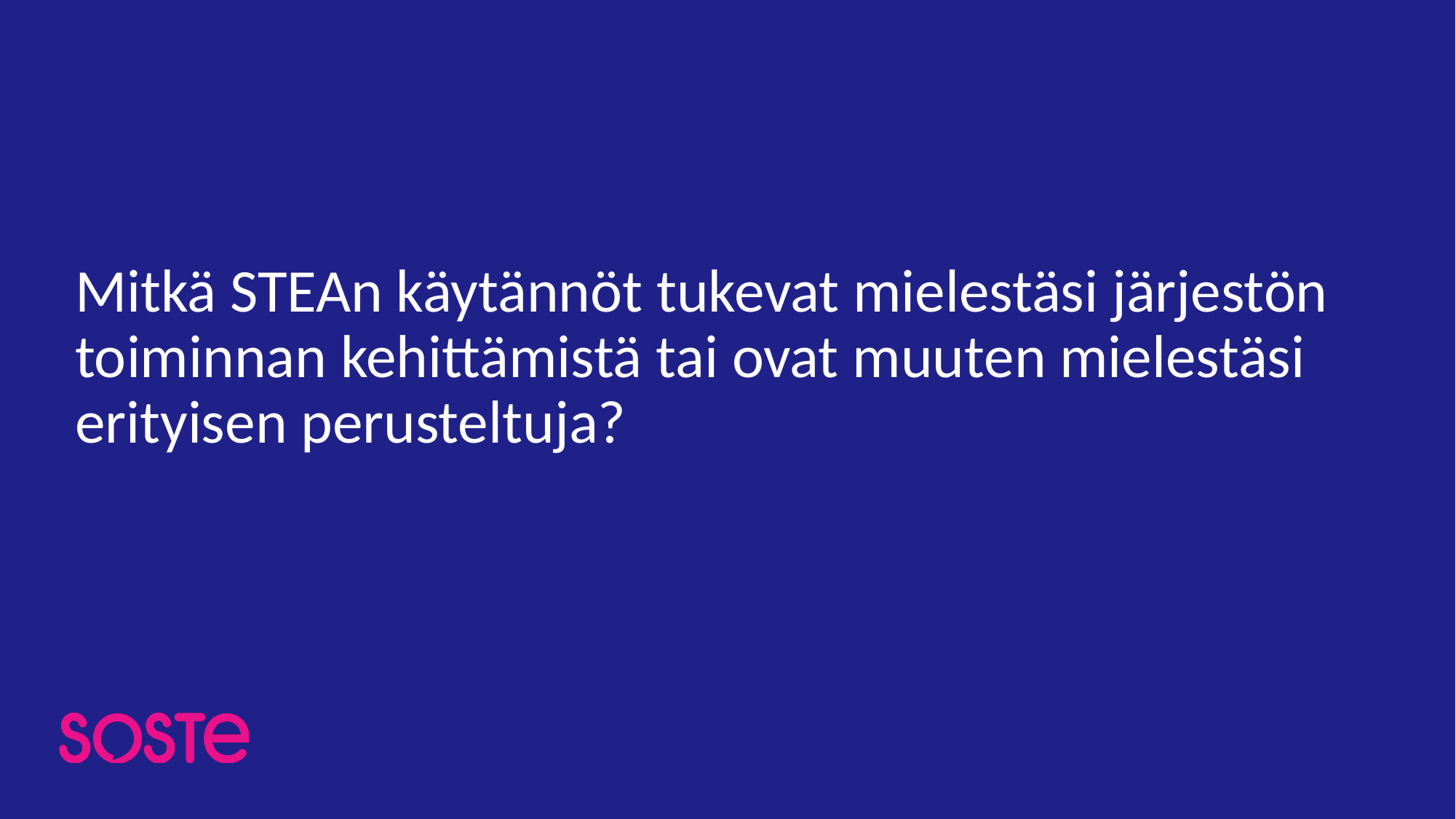

Mitkä STEAn käytännöt tukevat mielestäsi järjestön toiminnan kehittämistä tai ovat muuten mielestäsi erityisen perusteltuja?